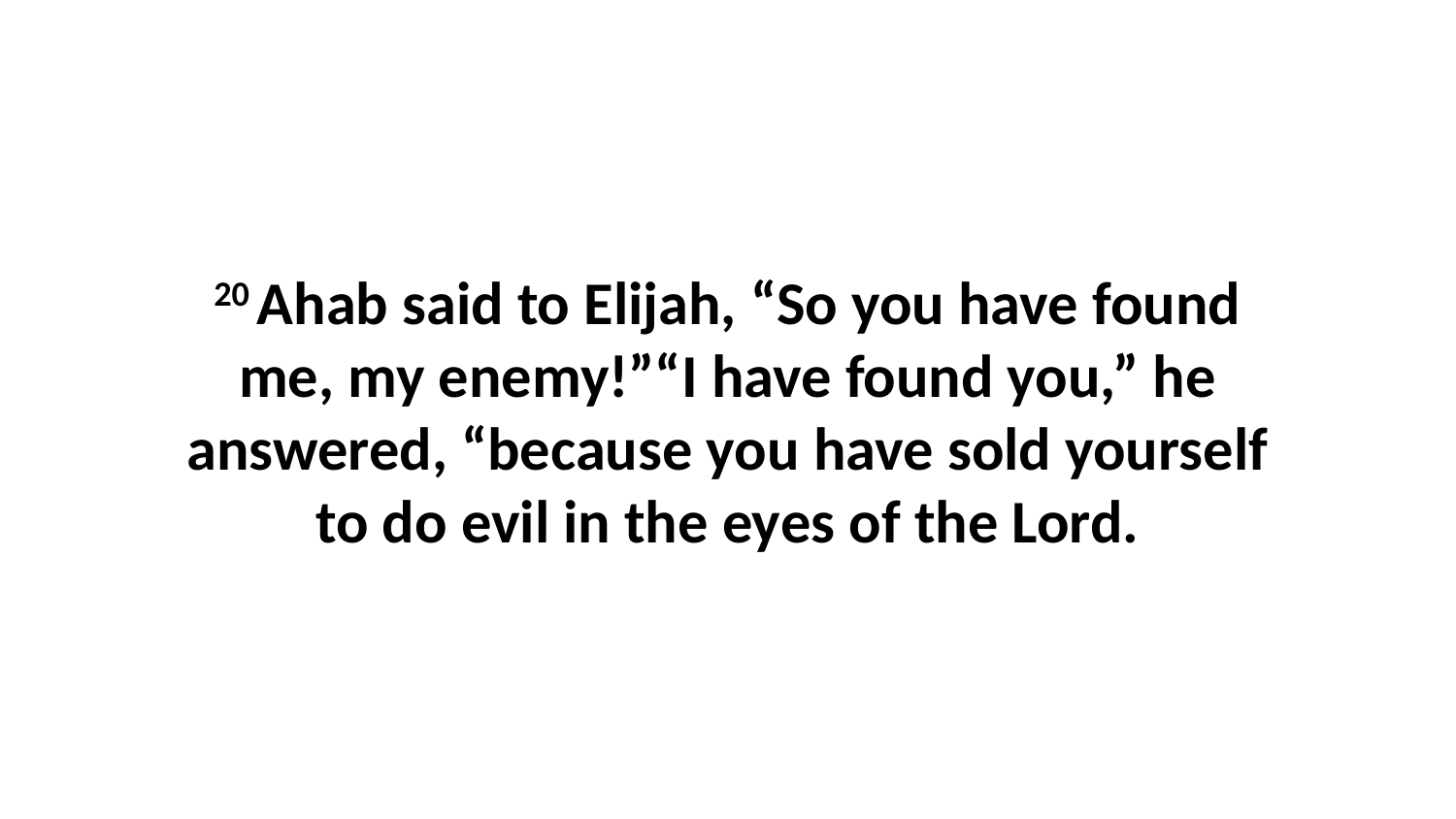

20 Ahab said to Elijah, “So you have found me, my enemy!”“I have found you,” he answered, “because you have sold yourself to do evil in the eyes of the Lord.